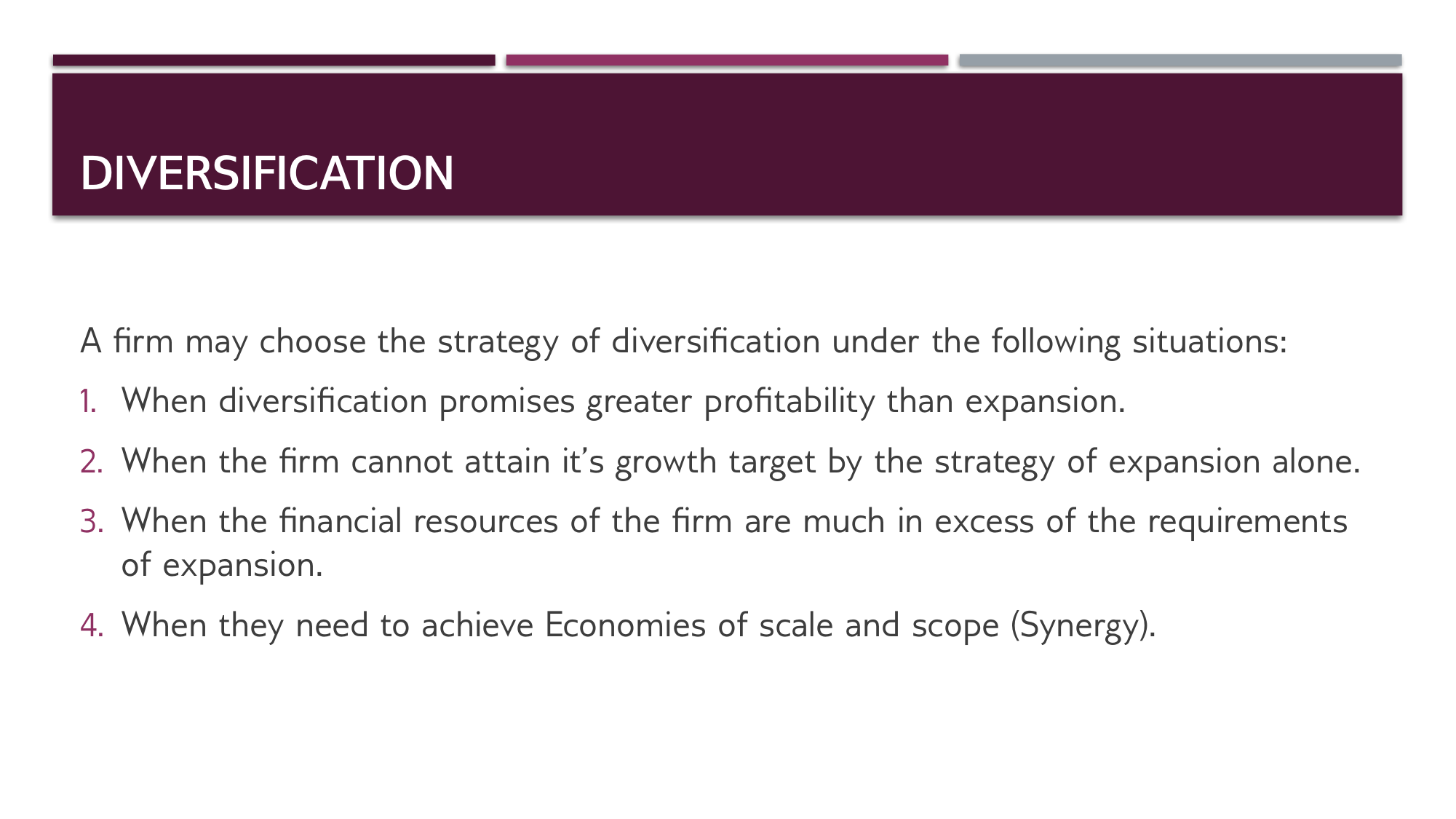

# Diversification
A firm may choose the strategy of diversification under the following situations:
When diversification promises greater profitability than expansion.
When the firm cannot attain it’s growth target by the strategy of expansion alone.
When the financial resources of the firm are much in excess of the requirements of expansion.
When they need to achieve Economies of scale and scope (Synergy).